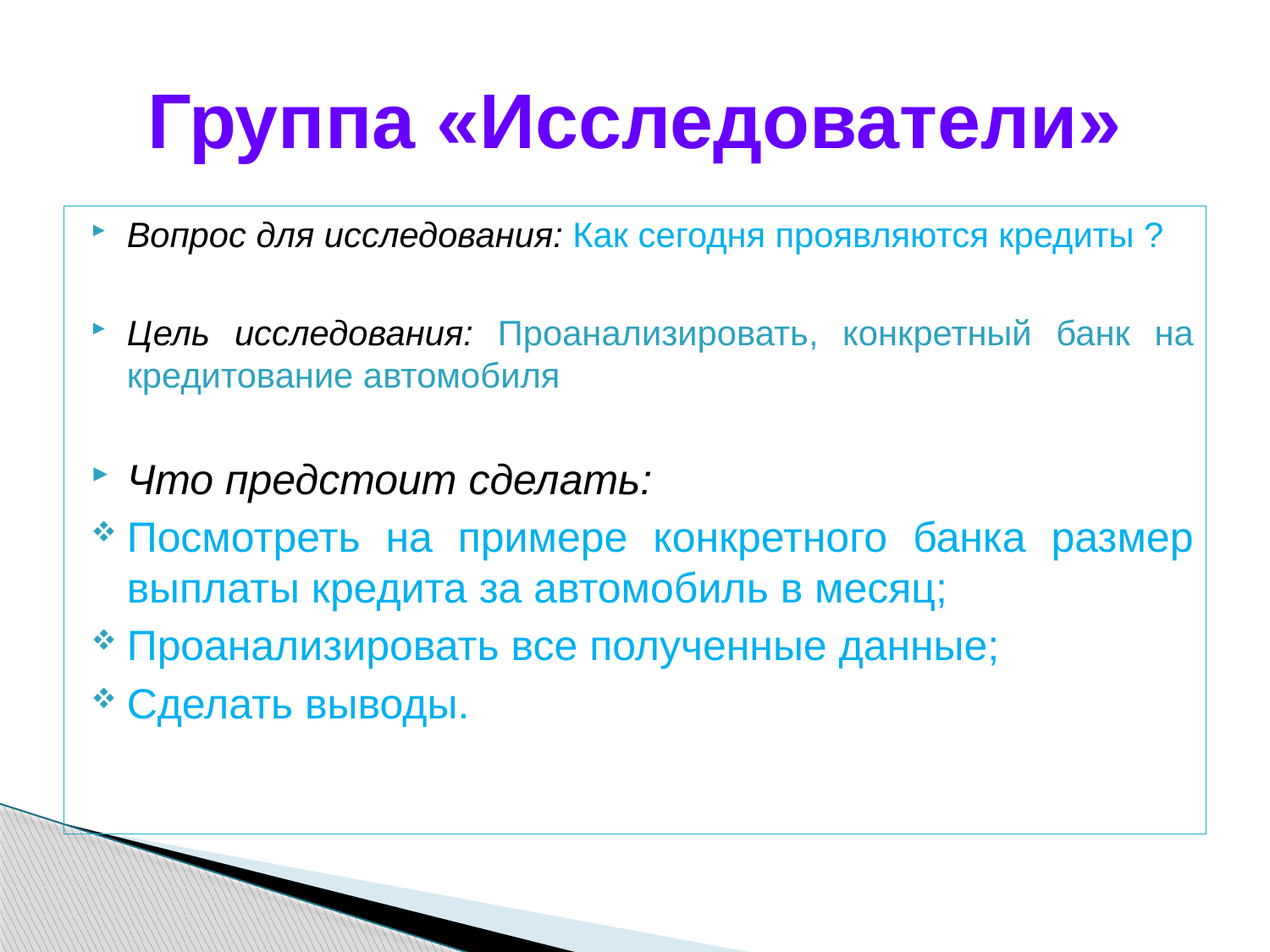

# Группа «Исследователи»
Вопрос для исследования: Как сегодня проявляются кредиты ?

Цель исследования: Проанализировать, конкретный банк на кредитование автомобиля

Что предстоит сделать:
Посмотреть на примере конкретного банка размер выплаты кредита за автомобиль в месяц;
Проанализировать все полученные данные;
Сделать выводы.